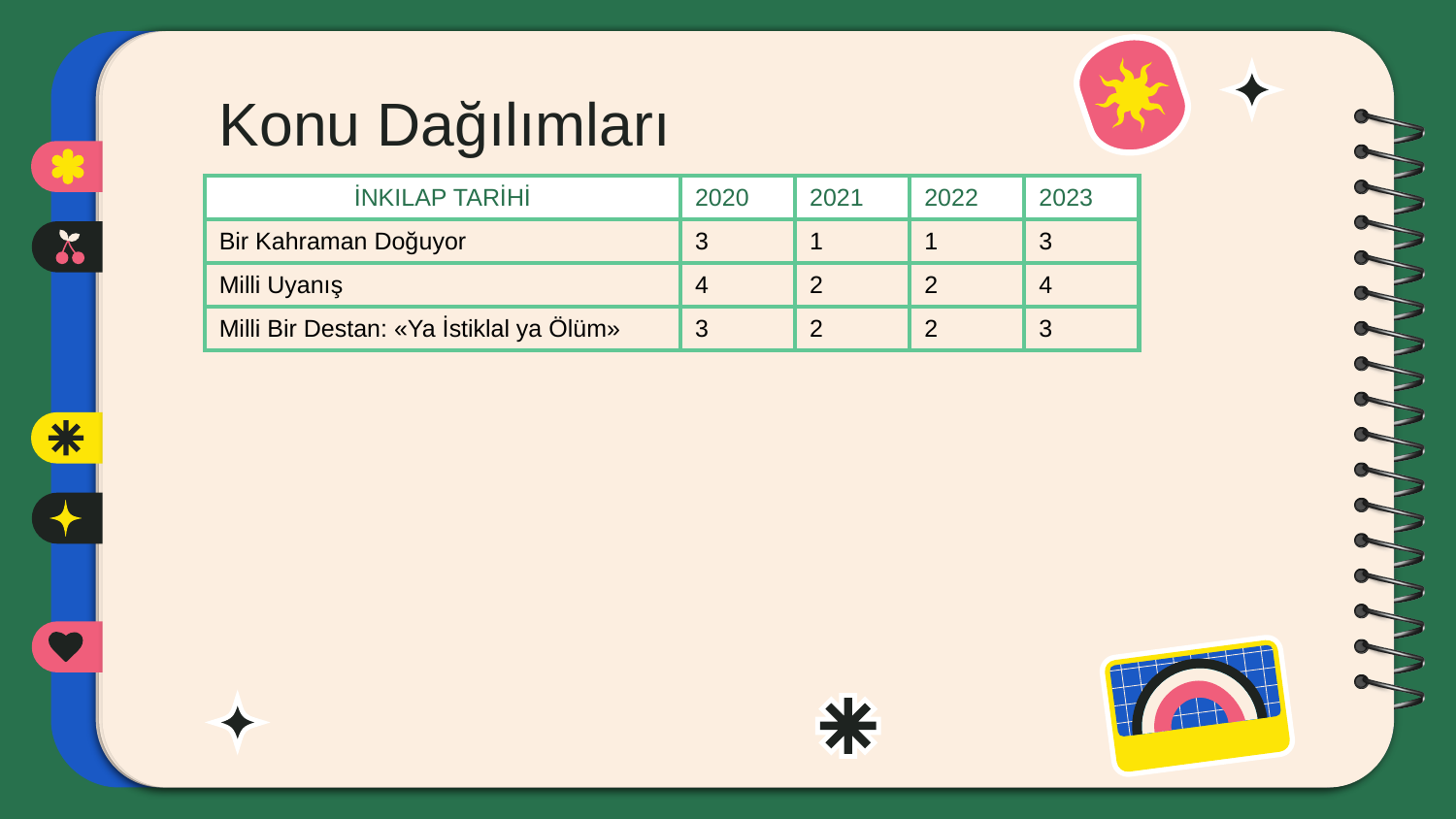

# Konu Dağılımları
| İNKILAP TARİHİ | 2020 | 2021 | 2022 | 2023 |
| --- | --- | --- | --- | --- |
| Bir Kahraman Doğuyor | 3 | 1 | 1 | 3 |
| Milli Uyanış | 4 | 2 | 2 | 4 |
| Milli Bir Destan: «Ya İstiklal ya Ölüm» | 3 | 2 | 2 | 3 |